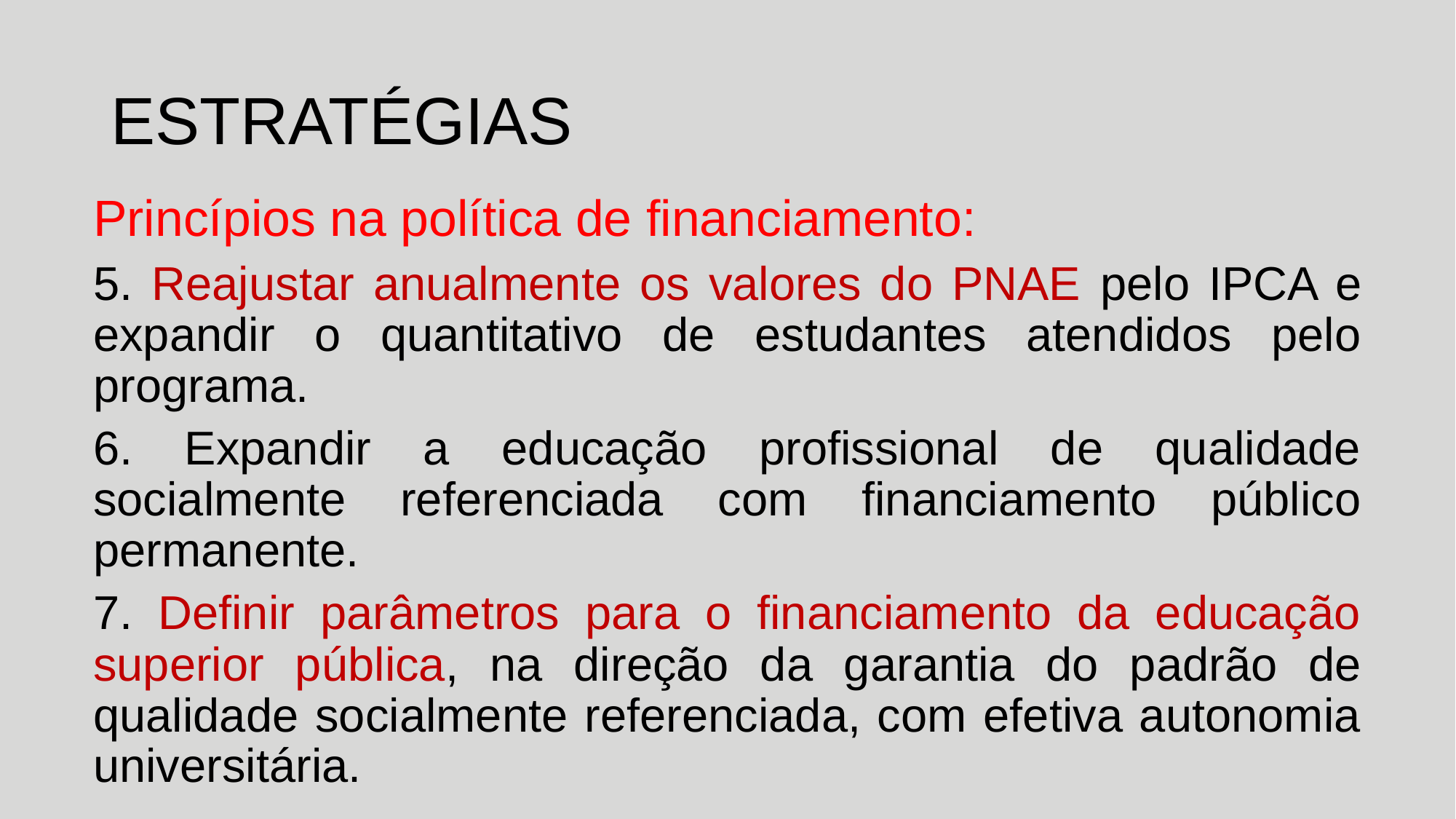

# ESTRATÉGIAS
Princípios na política de financiamento:
5. Reajustar anualmente os valores do PNAE pelo IPCA e expandir o quantitativo de estudantes atendidos pelo programa.
6. Expandir a educação profissional de qualidade socialmente referenciada com financiamento público permanente.
7. Definir parâmetros para o financiamento da educação superior pública, na direção da garantia do padrão de qualidade socialmente referenciada, com efetiva autonomia universitária.